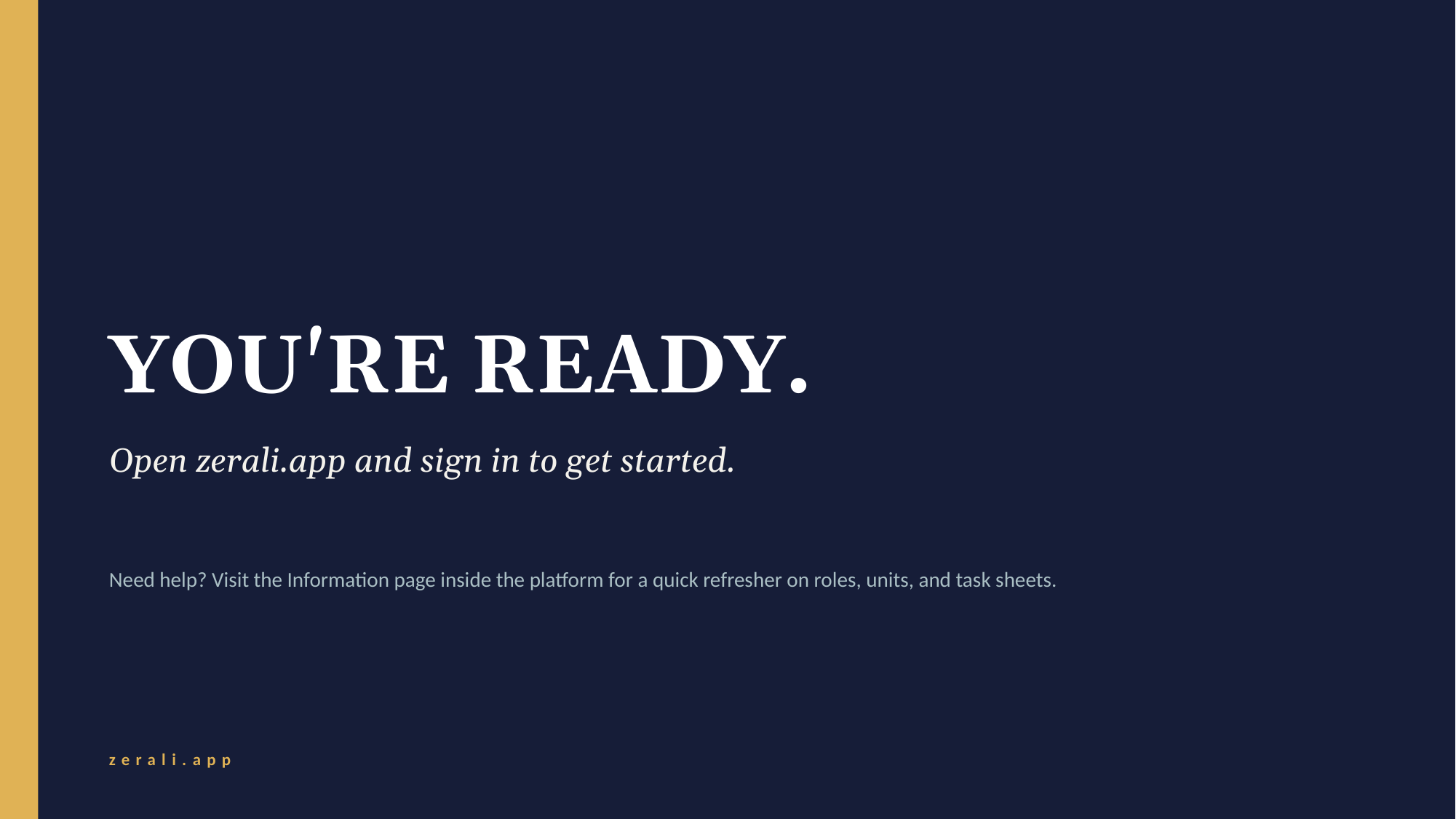

YOU'RE READY.
Open zerali.app and sign in to get started.
Need help? Visit the Information page inside the platform for a quick refresher on roles, units, and task sheets.
zerali.app